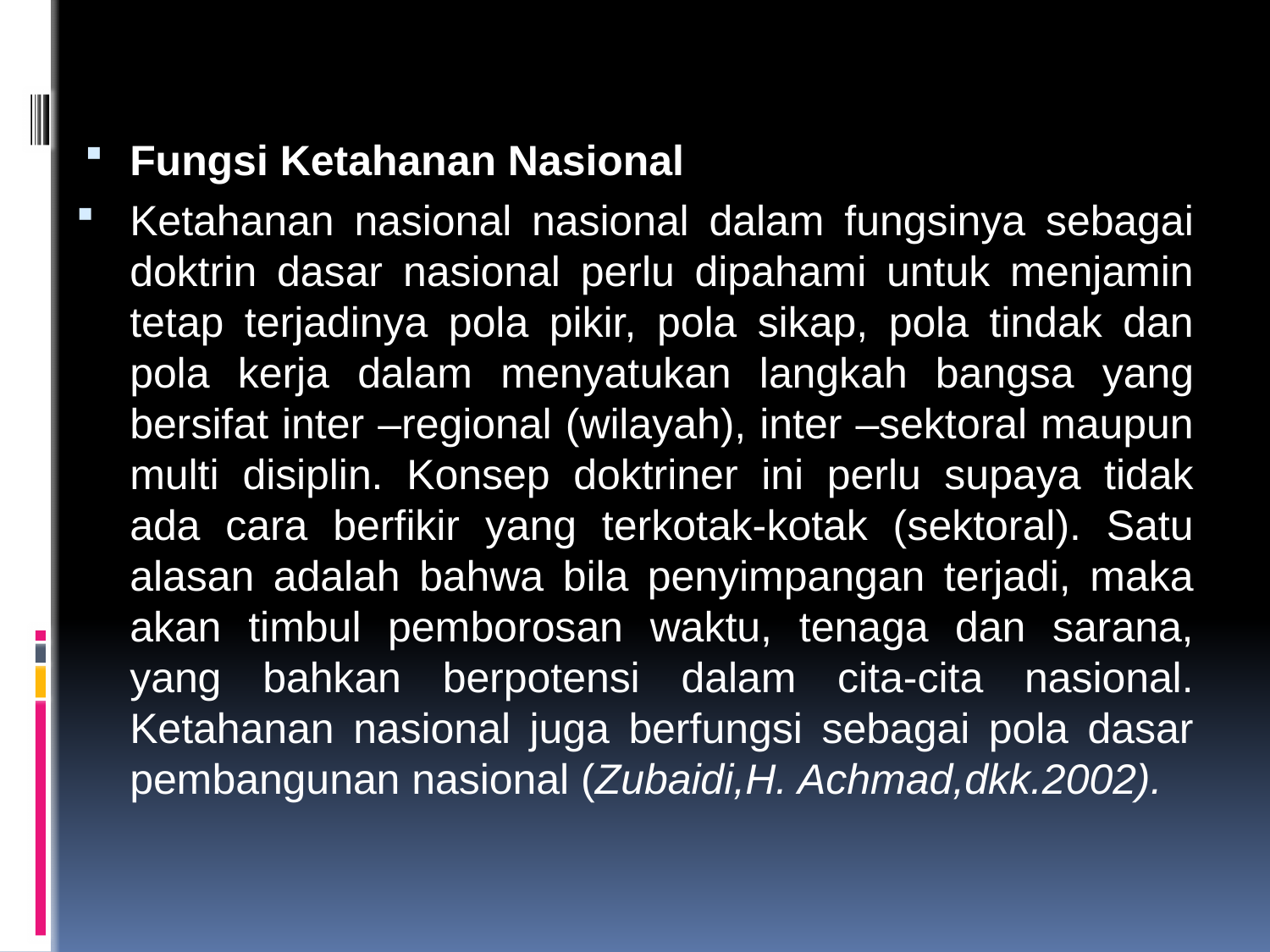

Fungsi Ketahanan Nasional
Ketahanan nasional nasional dalam fungsinya sebagai doktrin dasar nasional perlu dipahami untuk menjamin tetap terjadinya pola pikir, pola sikap, pola tindak dan pola kerja dalam menyatukan langkah bangsa yang bersifat inter –regional (wilayah), inter –sektoral maupun multi disiplin. Konsep doktriner ini perlu supaya tidak ada cara berfikir yang terkotak-kotak (sektoral). Satu alasan adalah bahwa bila penyimpangan terjadi, maka akan timbul pemborosan waktu, tenaga dan sarana, yang bahkan berpotensi dalam cita-cita nasional. Ketahanan nasional juga berfungsi sebagai pola dasar pembangunan nasional (Zubaidi,H. Achmad,dkk.2002).